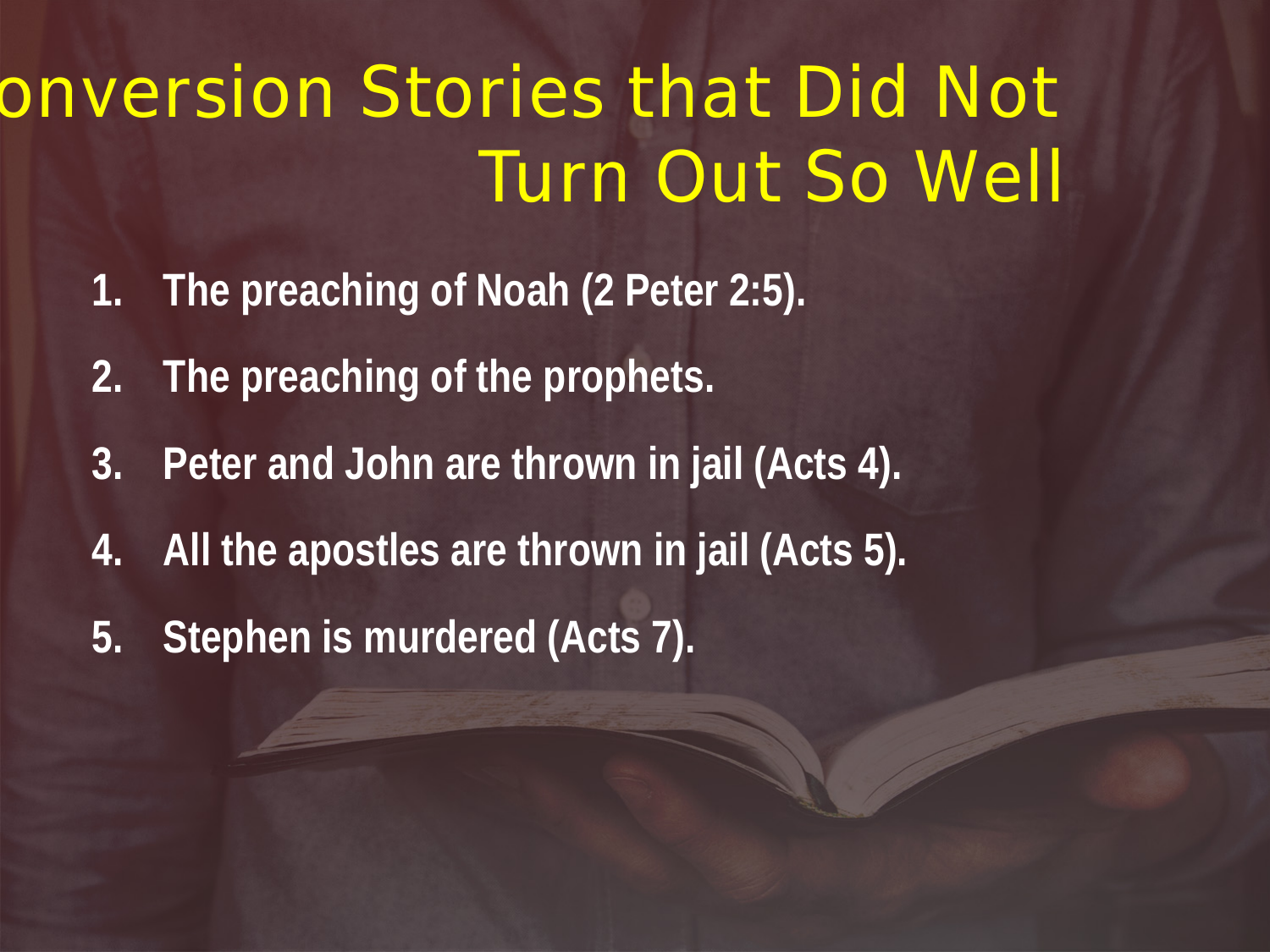

Conversion Stories that Did Not                           Turn Out So Well
The preaching of Noah (2 Peter 2:5).
The preaching of the prophets.
Peter and John are thrown in jail (Acts 4).
All the apostles are thrown in jail (Acts 5).
Stephen is murdered (Acts 7).